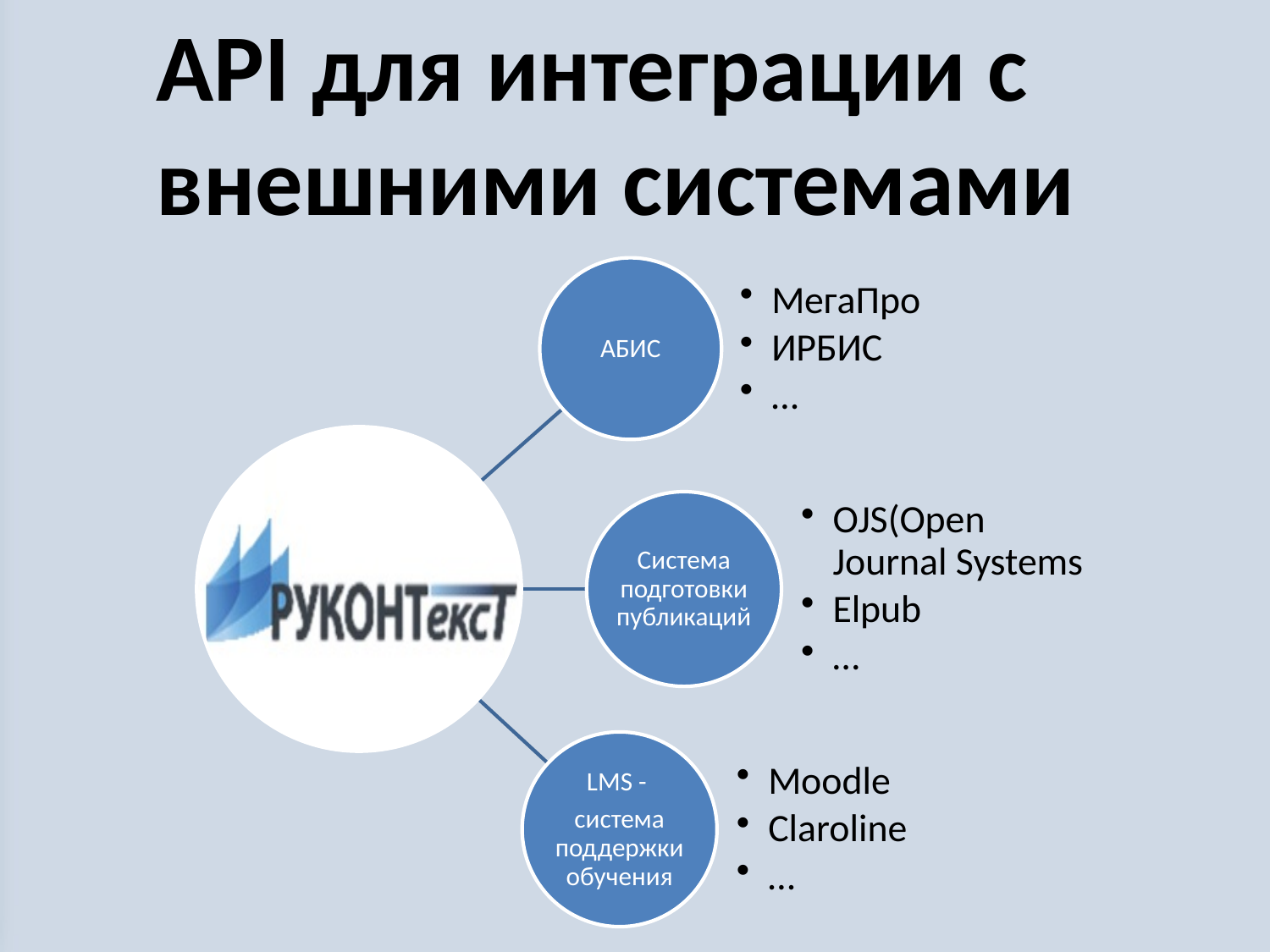

API для интеграции с
внешними системами

АБИС
МегаПро
ИРБИС
…
Система подготовки публикаций
OJS(Open Journal Systems
Elpub
…
LMS -
cистема поддержки обучения
Moodle
Claroline
…